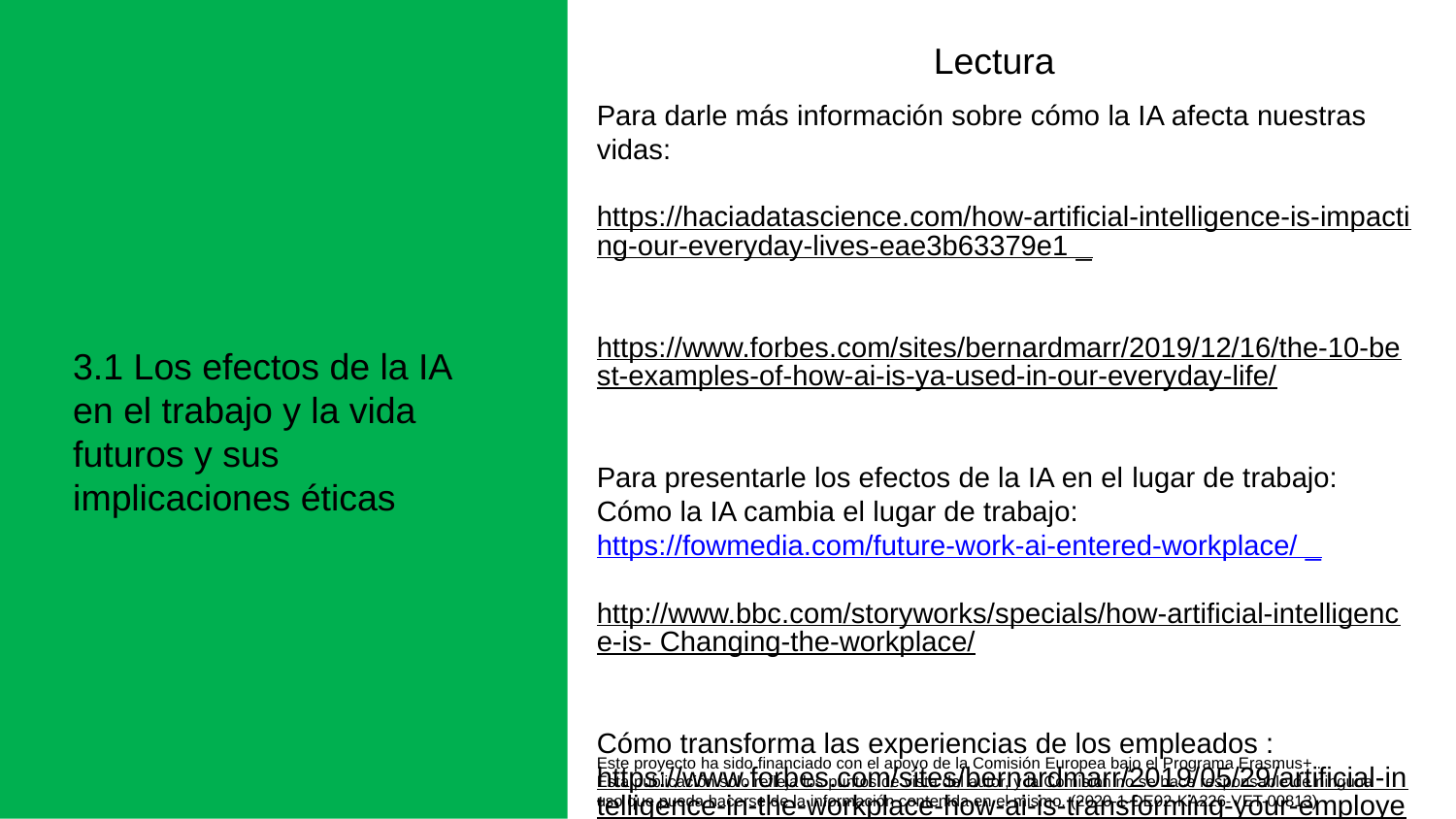

Lectura
Para darle más información sobre cómo la IA afecta nuestras vidas:

https://haciadatascience.com/how-artificial-intelligence-is-impacting-our-everyday-lives-eae3b63379e1 _

https://www.forbes.com/sites/bernardmarr/2019/12/16/the-10-best-examples-of-how-ai-is-ya-used-in-our-everyday-life/

Para presentarle los efectos de la IA en el lugar de trabajo:
Cómo la IA cambia el lugar de trabajo:
https://fowmedia.com/future-work-ai-entered-workplace/ _

http://www.bbc.com/storyworks/specials/how-artificial-intelligence-is- Changing-the-workplace/

Cómo transforma las experiencias de los empleados :
https://www.forbes.com/sites/bernardmarr/2019/05/29/artificial-intelligence-in-the-workplace-how-ai-is-transforming-your-employee-experience/
3.1 Los efectos de la IA en el trabajo y la vida futuros y sus implicaciones éticas
Este proyecto ha sido financiado con el apoyo de la Comisión Europea bajo el Programa Erasmus+ .
Esta publicación solo refleja los puntos de vista del autor, y la Comisión no se hace responsable de ninguna
uso que pueda hacerse de la información contenida en el mismo. (2020-1-DE02-KA226-VET-00813)